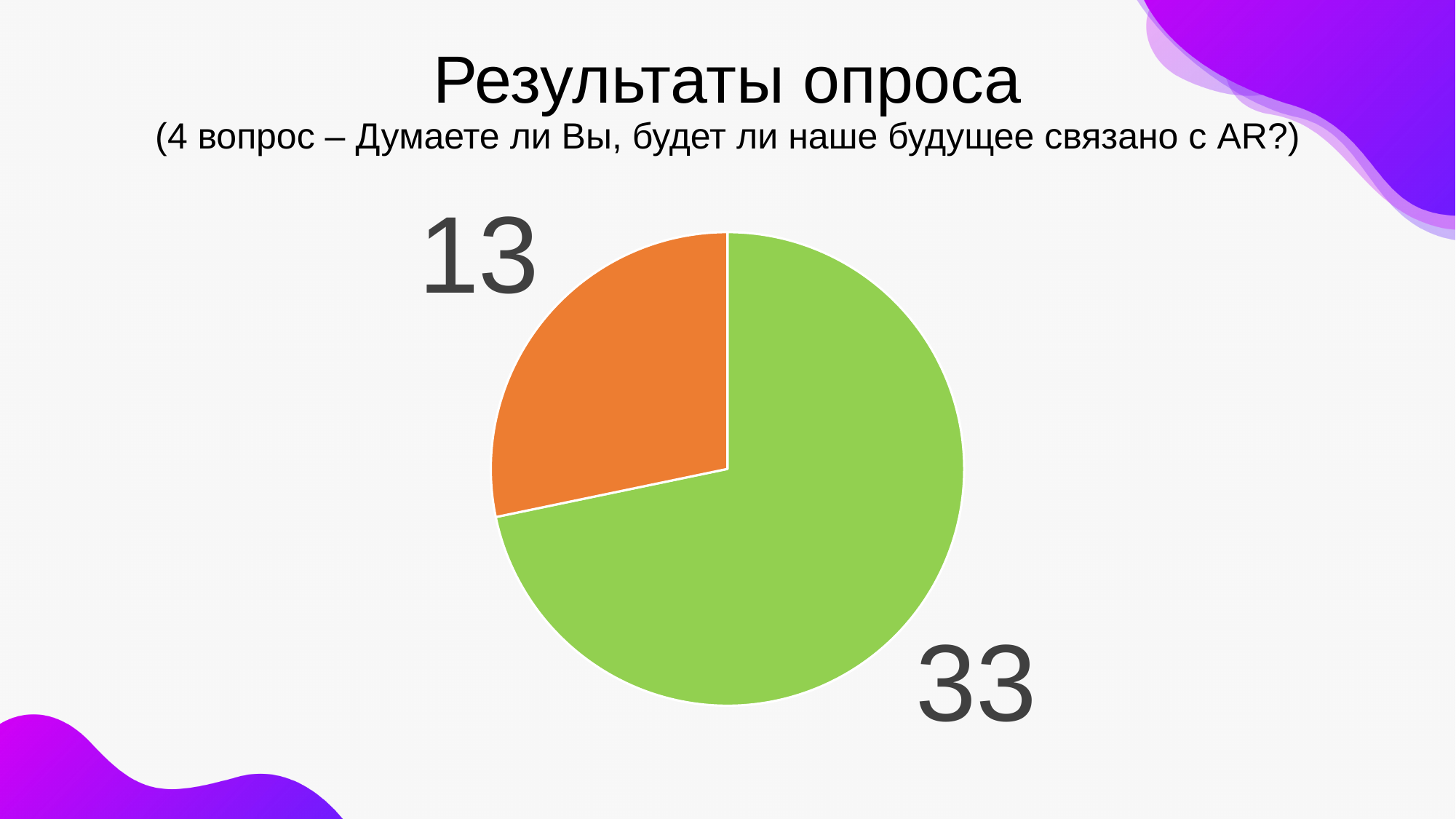

# Результаты опроса (4 вопрос – Думаете ли Вы, будет ли наше будущее связано с AR?)

### Chart

| Category | Количество голосов | Столбец2 |
|---|---|---|
| Да | 33.0 | None |
| Нет | 13.0 | None |